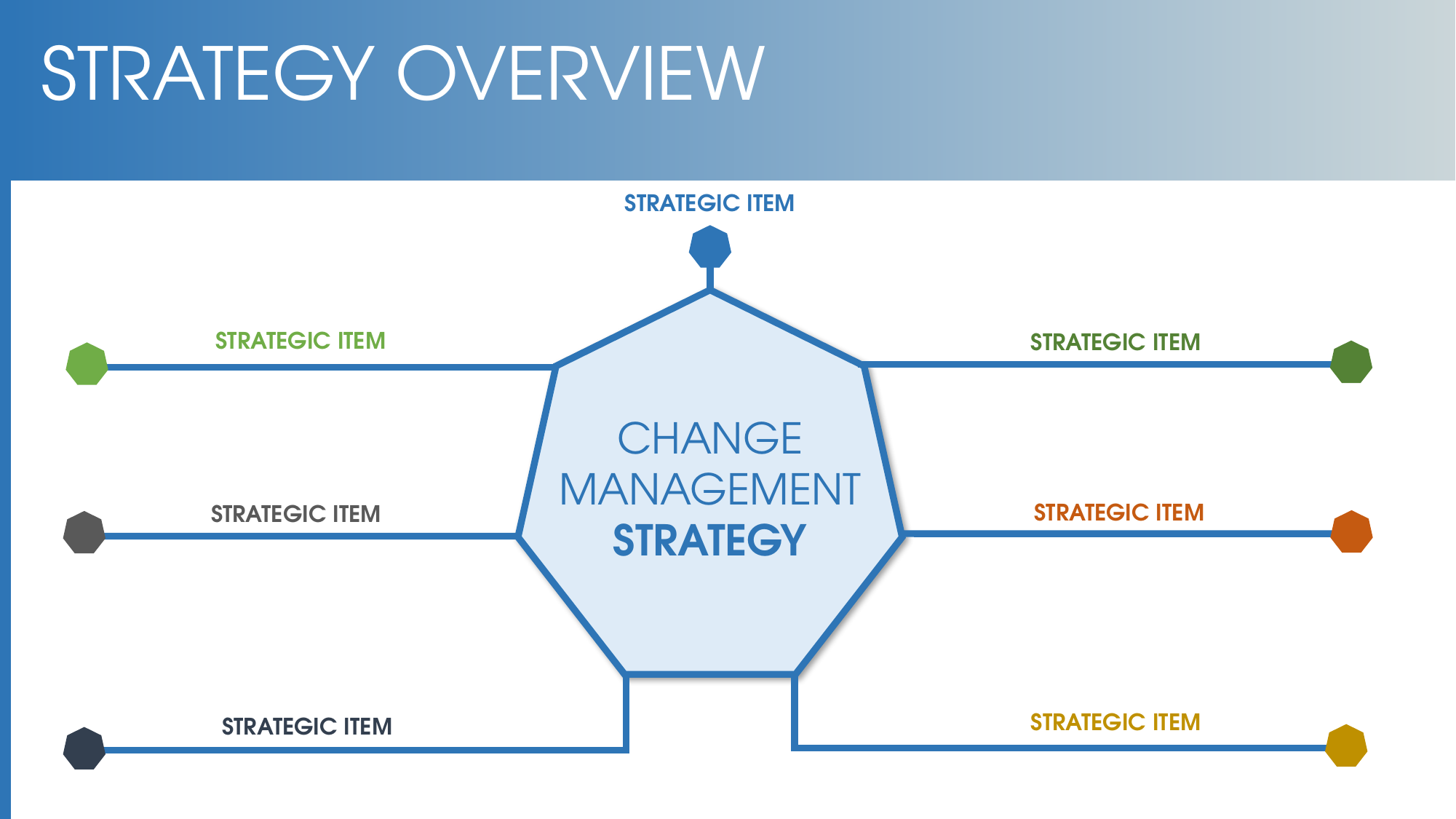

STRATEGY OVERVIEW
STRATEGIC ITEM

STRATEGIC ITEM
STRATEGIC ITEM

CHANGE
MANAGEMENT
STRATEGY
STRATEGIC ITEM
STRATEGIC ITEM

STRATEGIC ITEM
STRATEGIC ITEM